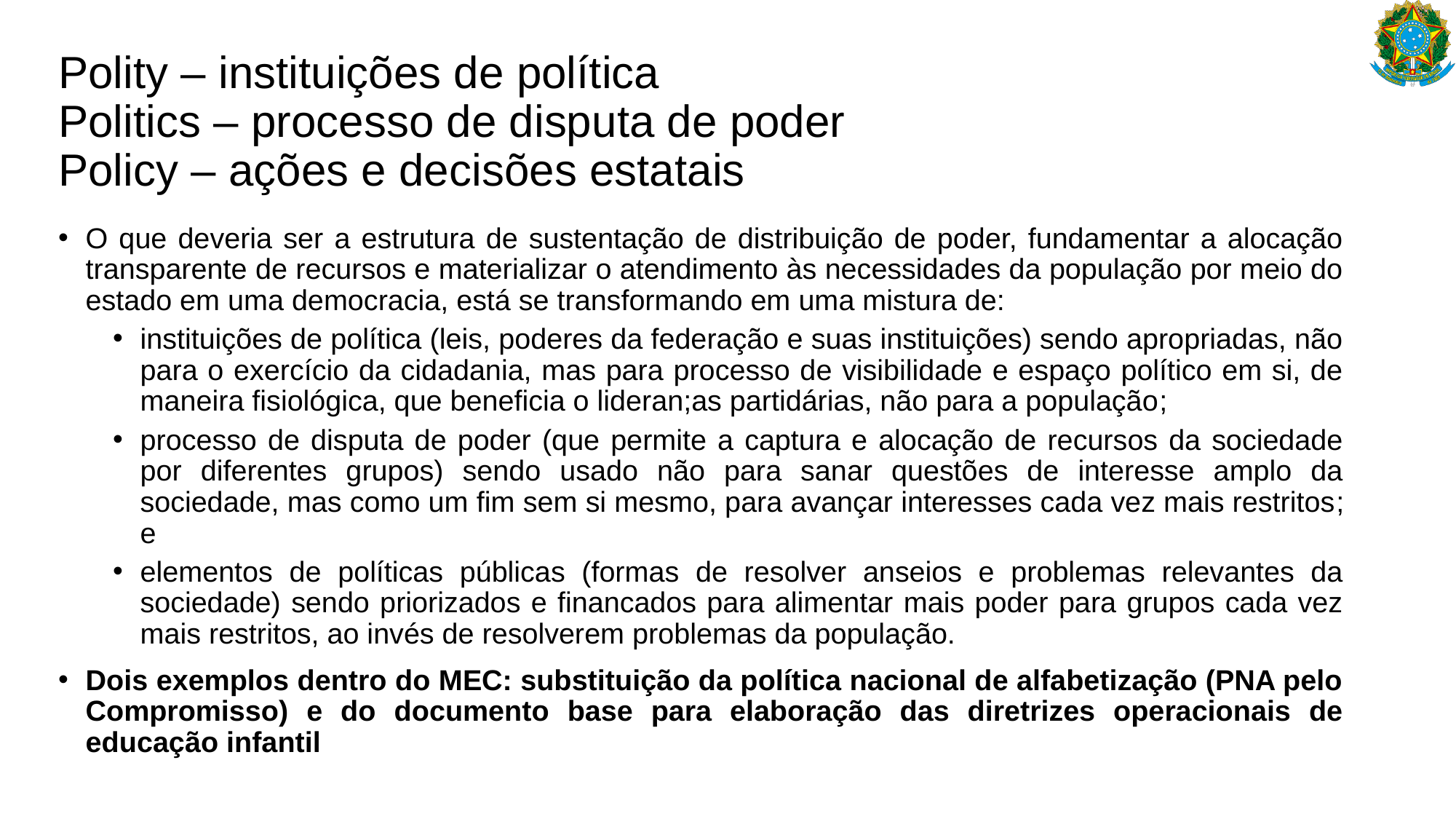

# Polity – instituições de política Politics – processo de disputa de poder Policy – ações e decisões estatais
O que deveria ser a estrutura de sustentação de distribuição de poder, fundamentar a alocação transparente de recursos e materializar o atendimento às necessidades da população por meio do estado em uma democracia, está se transformando em uma mistura de:
instituições de política (leis, poderes da federação e suas instituições) sendo apropriadas, não para o exercício da cidadania, mas para processo de visibilidade e espaço político em si, de maneira fisiológica, que beneficia o lideran;as partidárias, não para a população;
processo de disputa de poder (que permite a captura e alocação de recursos da sociedade por diferentes grupos) sendo usado não para sanar questões de interesse amplo da sociedade, mas como um fim sem si mesmo, para avançar interesses cada vez mais restritos; e
elementos de políticas públicas (formas de resolver anseios e problemas relevantes da sociedade) sendo priorizados e financados para alimentar mais poder para grupos cada vez mais restritos, ao invés de resolverem problemas da população.
Dois exemplos dentro do MEC: substituição da política nacional de alfabetização (PNA pelo Compromisso) e do documento base para elaboração das diretrizes operacionais de educação infantil